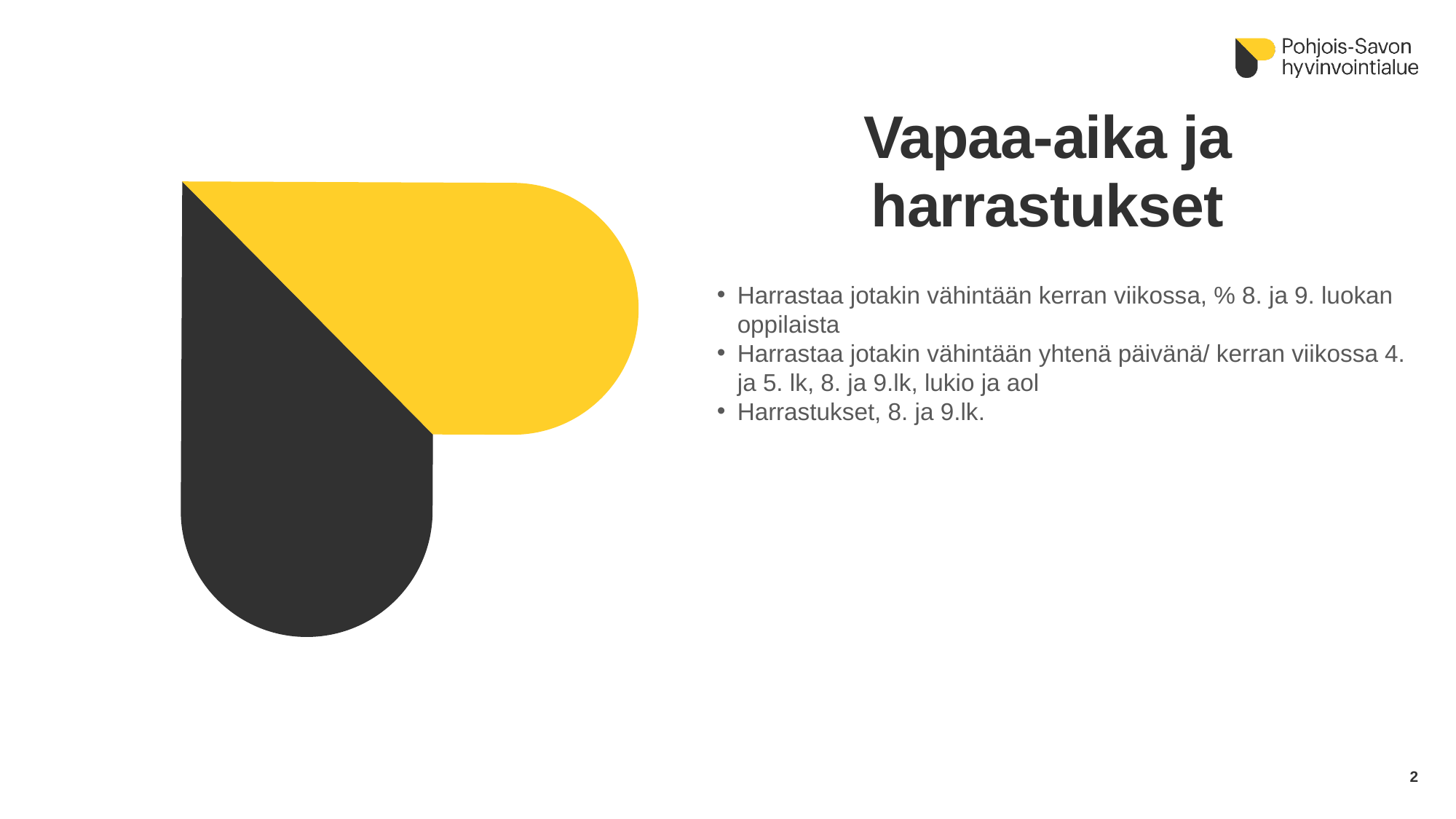

# Vapaa-aika ja harrastukset
Harrastaa jotakin vähintään kerran viikossa, % 8. ja 9. luokan oppilaista
Harrastaa jotakin vähintään yhtenä päivänä/ kerran viikossa 4. ja 5. lk, 8. ja 9.lk, lukio ja aol
Harrastukset, 8. ja 9.lk.

2